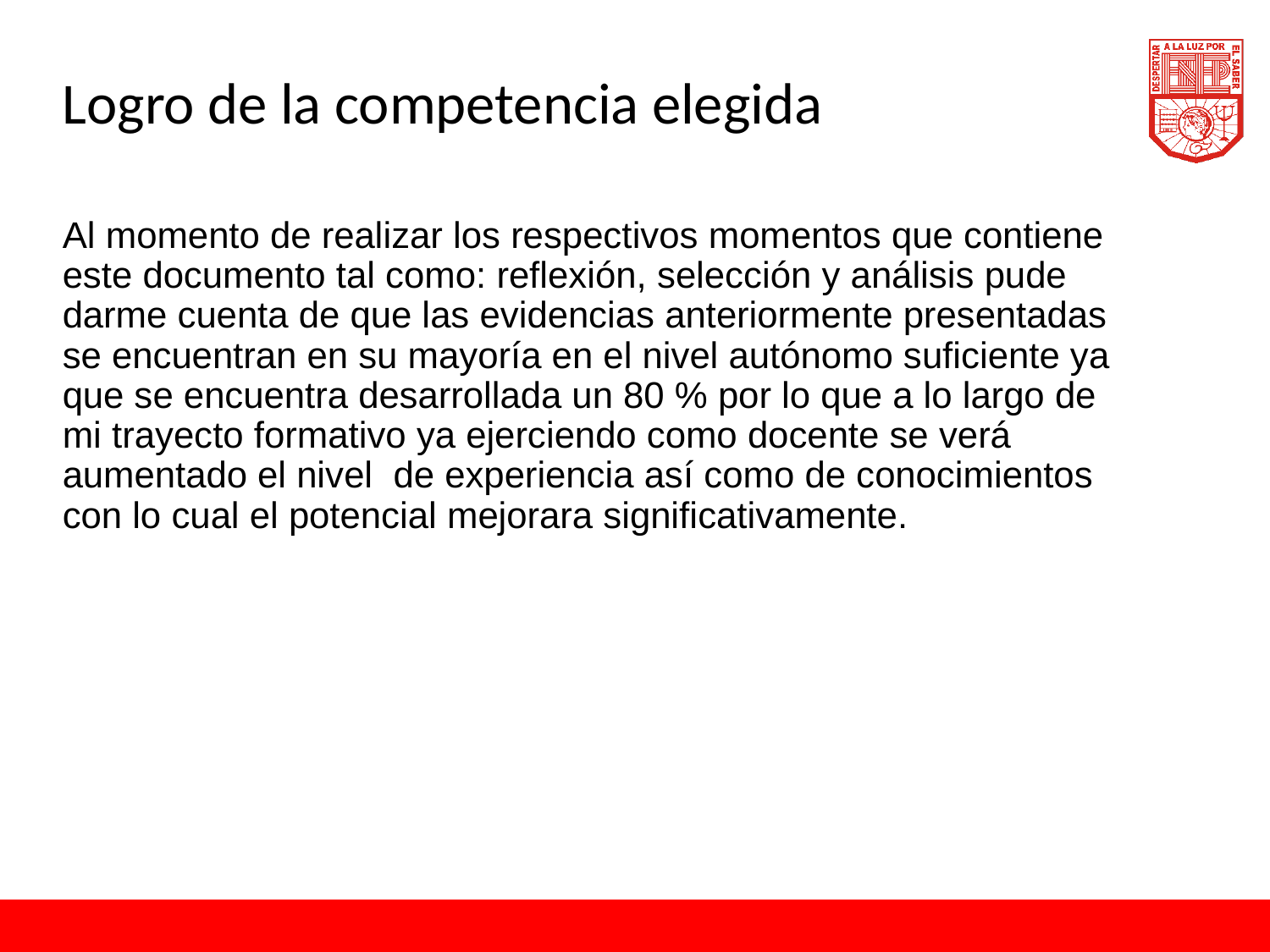

# Logro de la competencia elegida
Al momento de realizar los respectivos momentos que contiene este documento tal como: reflexión, selección y análisis pude darme cuenta de que las evidencias anteriormente presentadas se encuentran en su mayoría en el nivel autónomo suficiente ya que se encuentra desarrollada un 80 % por lo que a lo largo de mi trayecto formativo ya ejerciendo como docente se verá aumentado el nivel  de experiencia así como de conocimientos con lo cual el potencial mejorara significativamente.